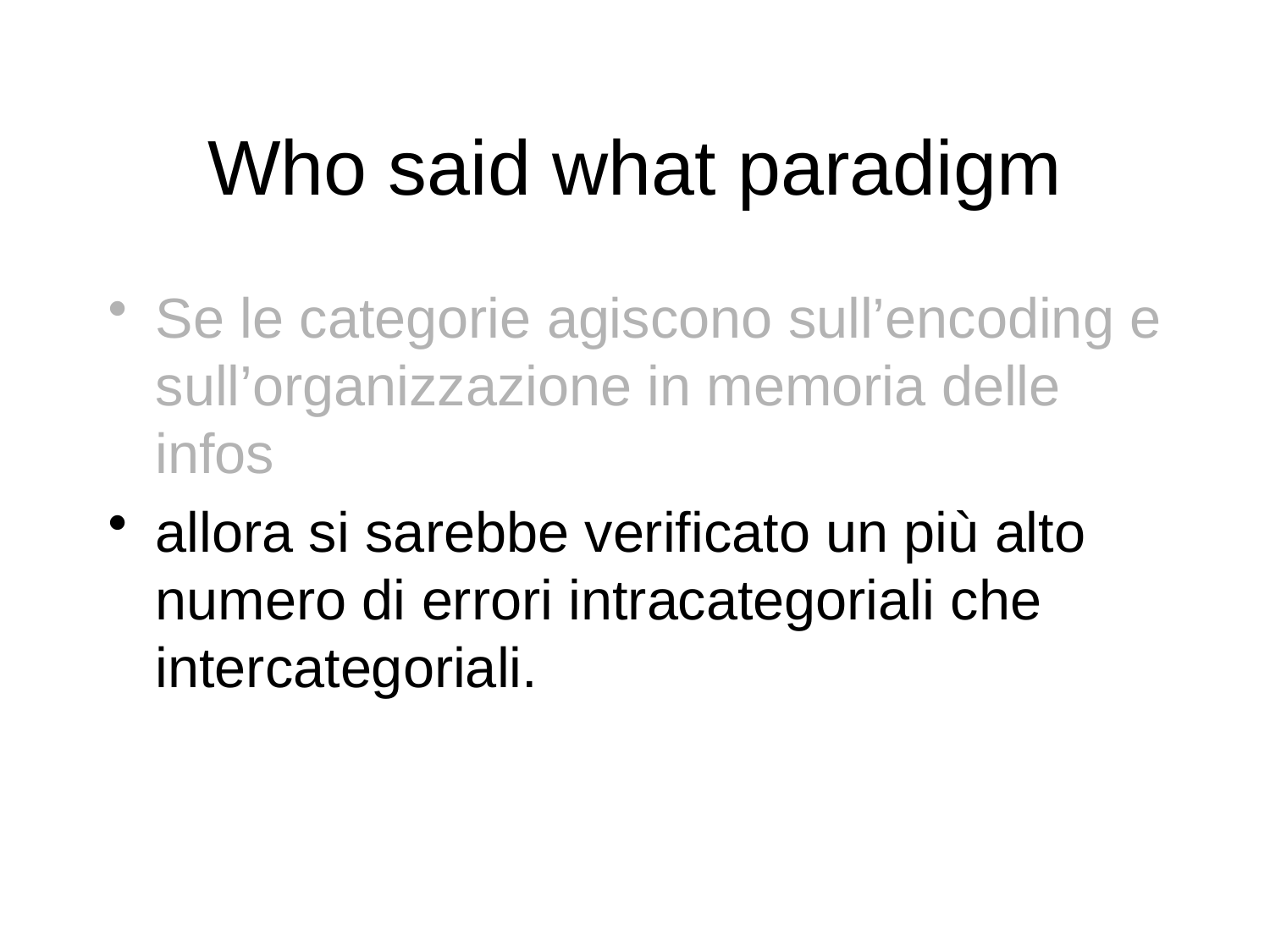

# Who said what paradigm
Se le categorie agiscono sull’encoding e sull’organizzazione in memoria delle infos
allora si sarebbe verificato un più alto numero di errori intracategoriali che intercategoriali.